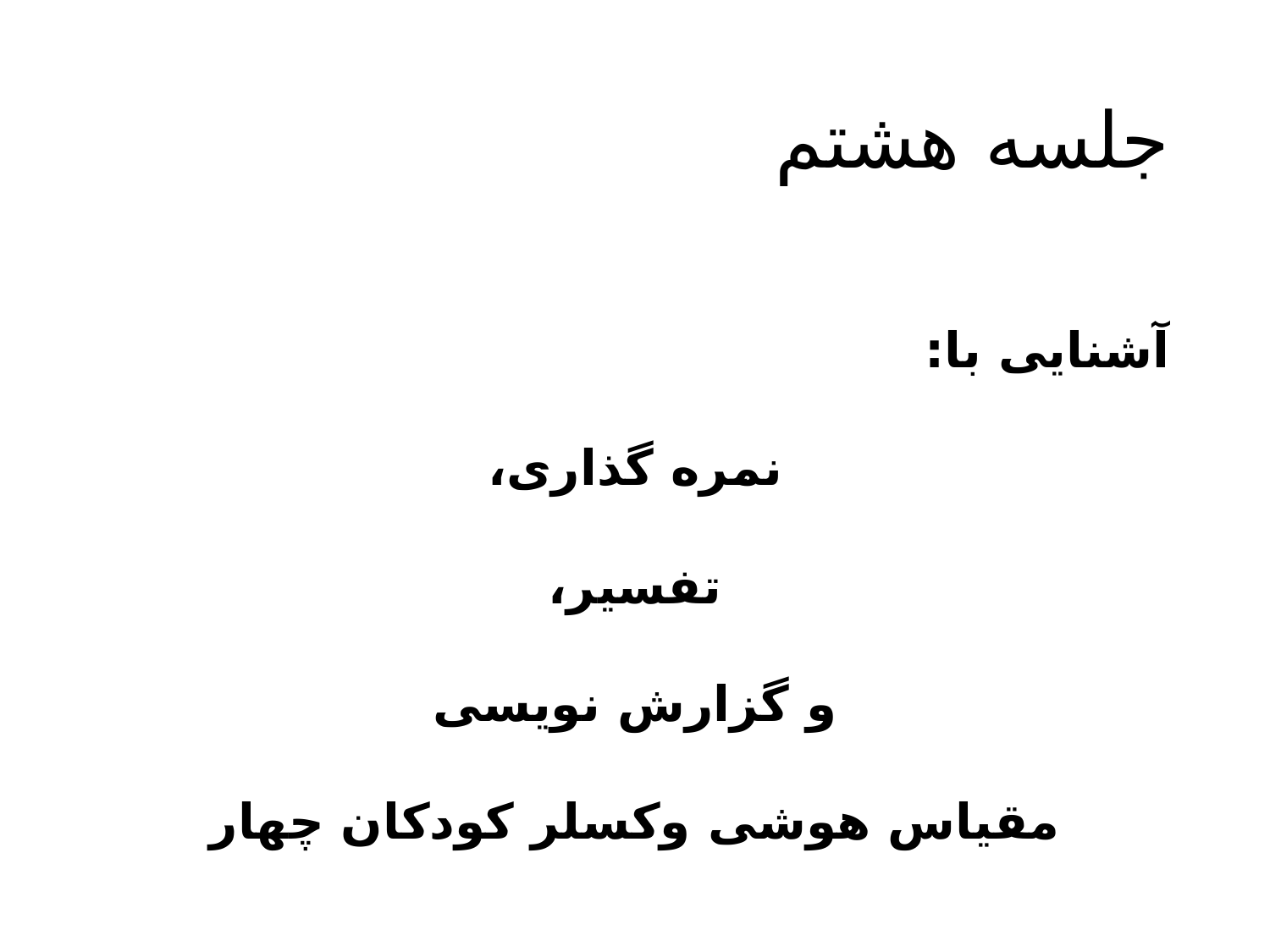

# جلسه هشتم
آشنایی با:
نمره گذاری،
تفسیر،
و گزارش نویسی
مقیاس هوشی وکسلر کودکان چهار